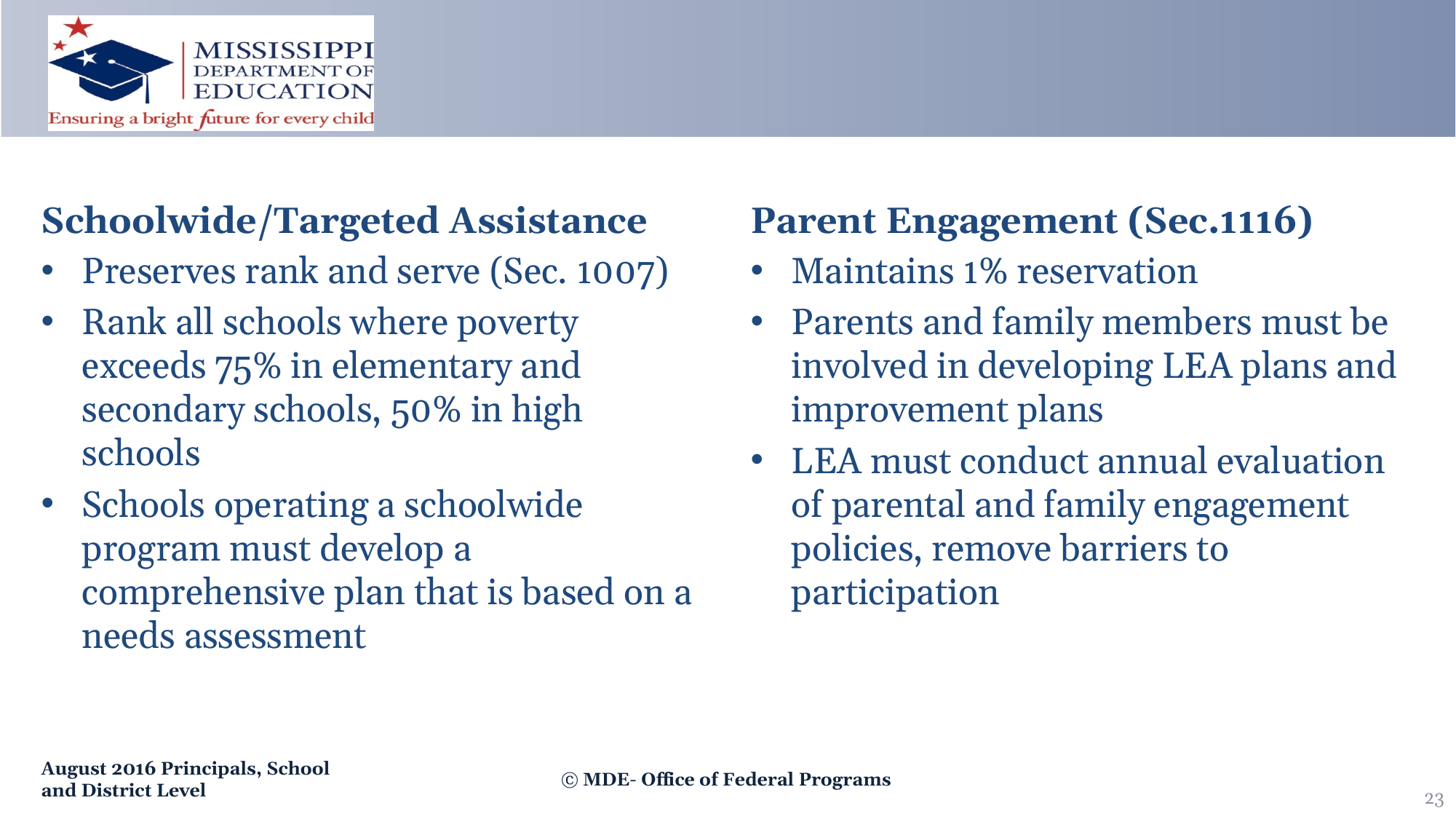

Schoolwide/Targeted Assistance
Preserves rank and serve (Sec. 1007)
Rank all schools where poverty exceeds 75% in elementary and secondary schools, 50% in high schools
Schools operating a schoolwide program must develop a comprehensive plan that is based on a needs assessment
Parent Engagement (Sec.1116)
Maintains 1% reservation
Parents and family members must be involved in developing LEA plans and improvement plans
LEA must conduct annual evaluation of parental and family engagement policies, remove barriers to participation

August 2016 Principals, School and District Level
© MDE- Office of Federal Programs
23